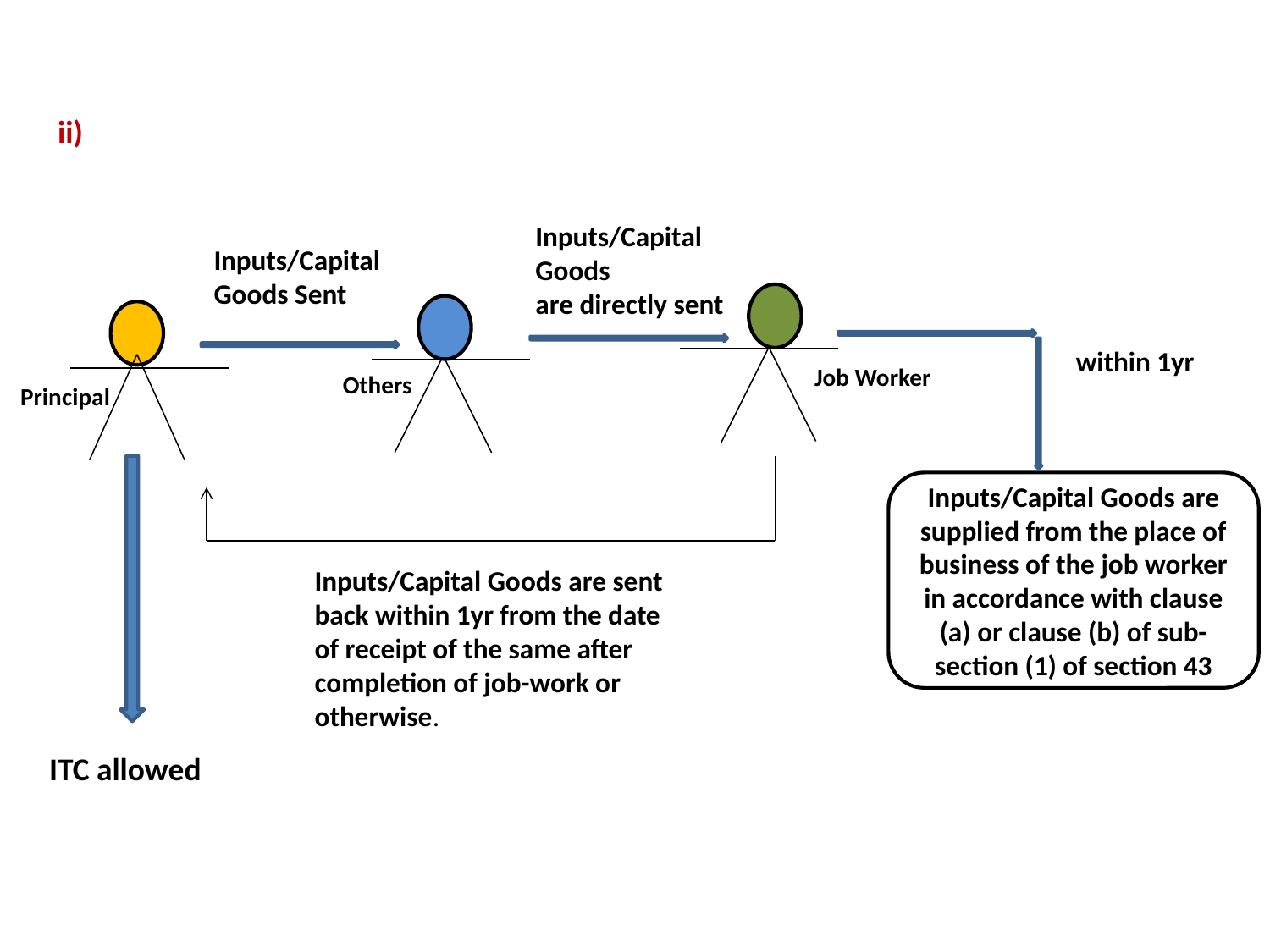

ii)
Inputs/Capital Goods
are directly sent
Inputs/Capital Goods Sent

within 1yr

Job Worker
Others
Principal

Inputs/Capital Goods are supplied from the place of business of the job worker in accordance with clause (a) or clause (b) of sub-section (1) of section 43
Inputs/Capital Goods are sent back within 1yr from the date of receipt of the same after completion of job-work or otherwise.
ITC allowed